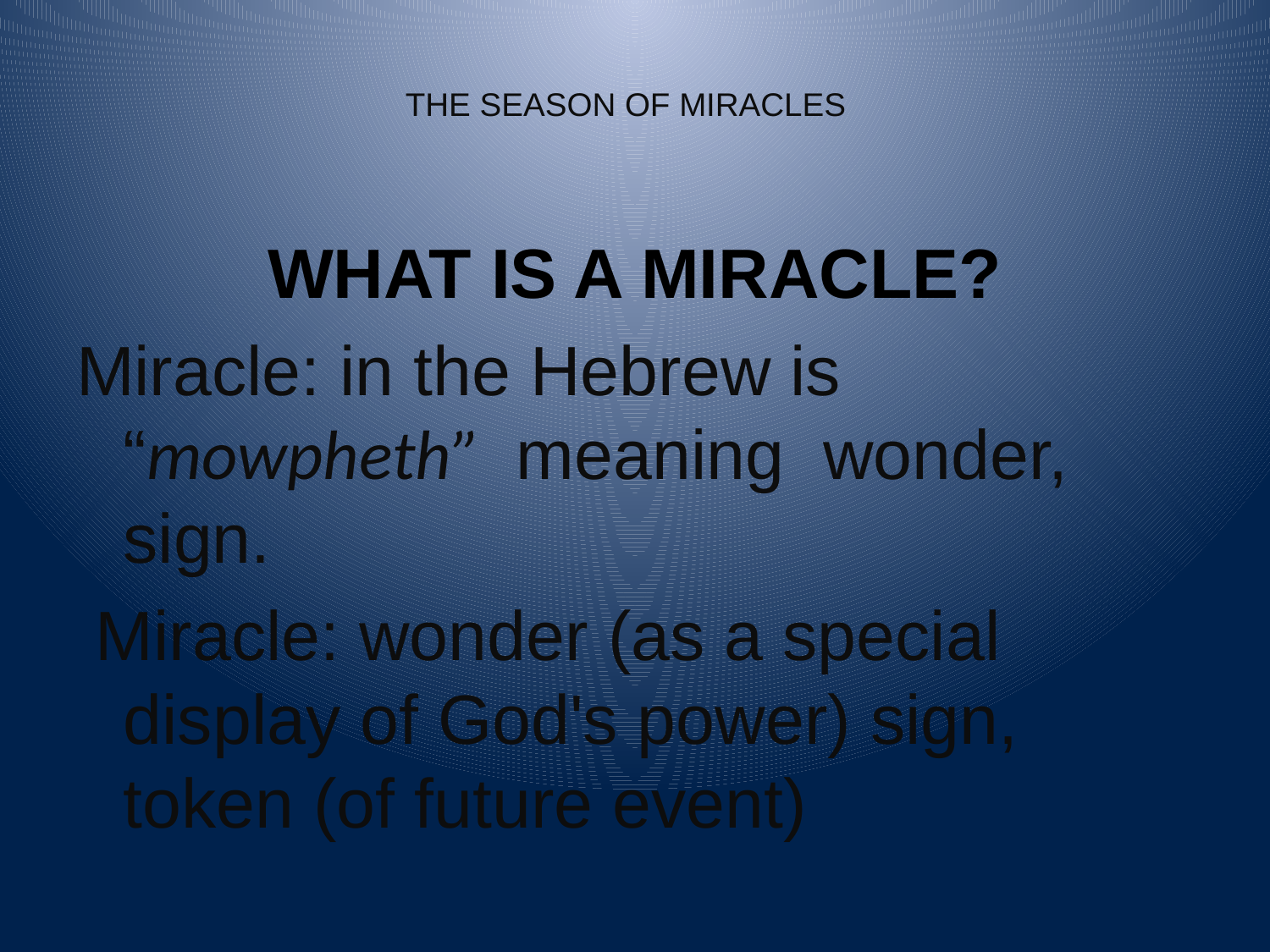

# THE SEASON OF MIRACLES
WHAT IS A MIRACLE?
Miracle: in the Hebrew is “mowpheth”  meaning  wonder, sign.
 Miracle: wonder (as a special display of God's power) sign, token (of future event)